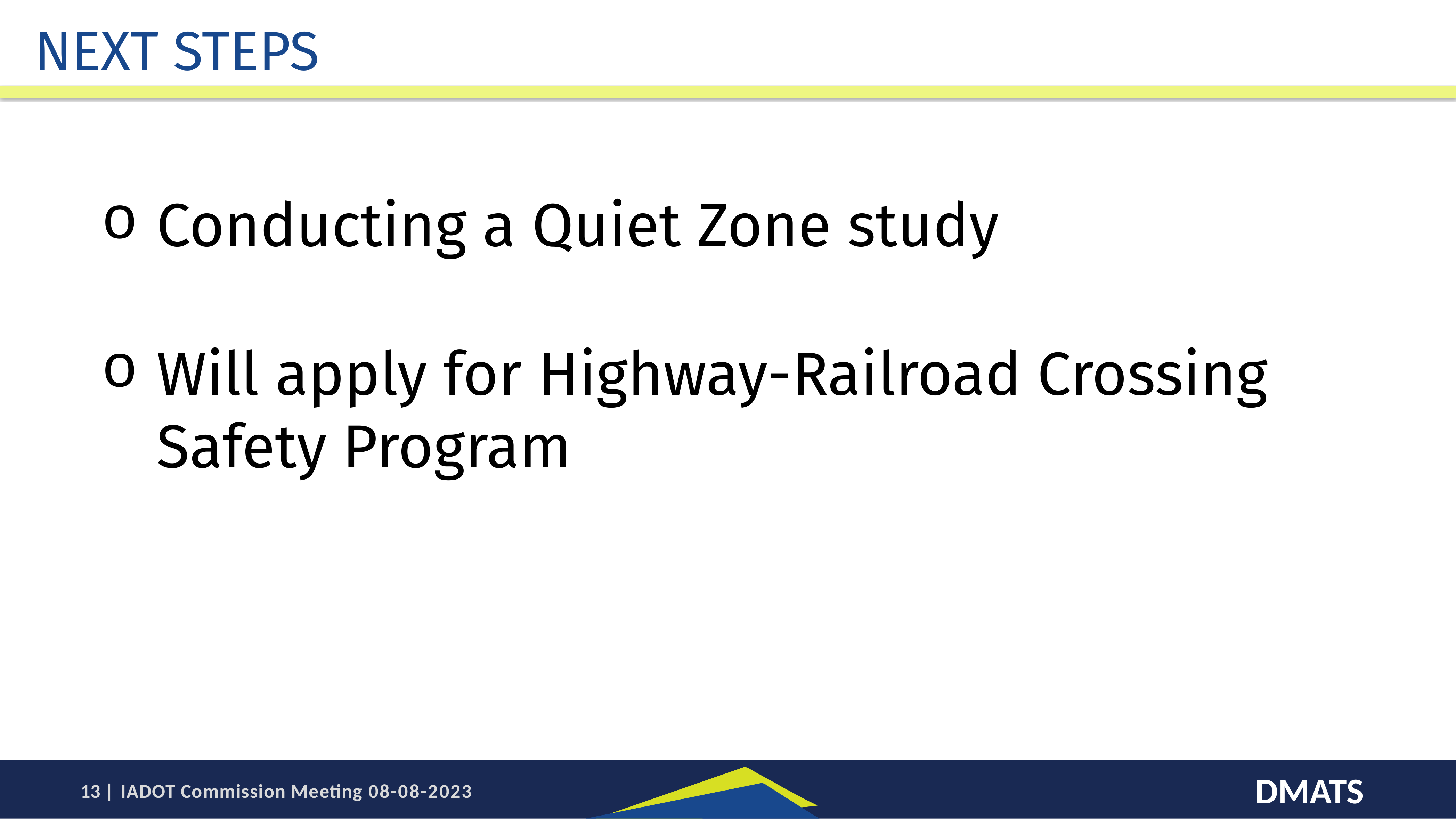

NEXT STEPS
Conducting a Quiet Zone study

Will apply for Highway-Railroad Crossing Safety Program

DMATS
13 | IADOT Commission Meeting 08-08-2023